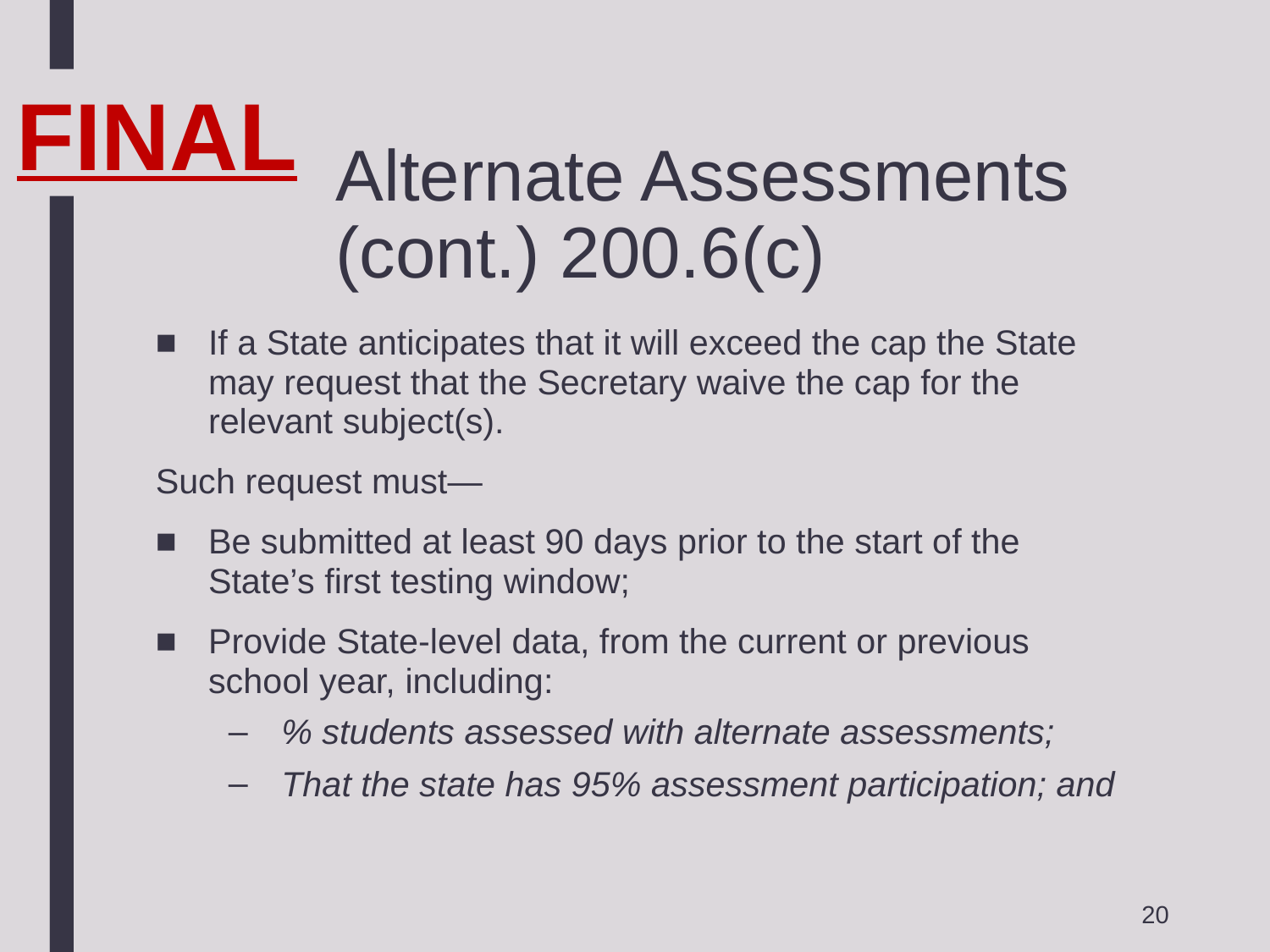

FINAL
# Alternate Assessments (cont.) 200.6(c)
If a State anticipates that it will exceed the cap the State may request that the Secretary waive the cap for the relevant subject(s).
Such request must—
Be submitted at least 90 days prior to the start of the State’s first testing window;
Provide State-level data, from the current or previous school year, including:
% students assessed with alternate assessments;
That the state has 95% assessment participation; and
20